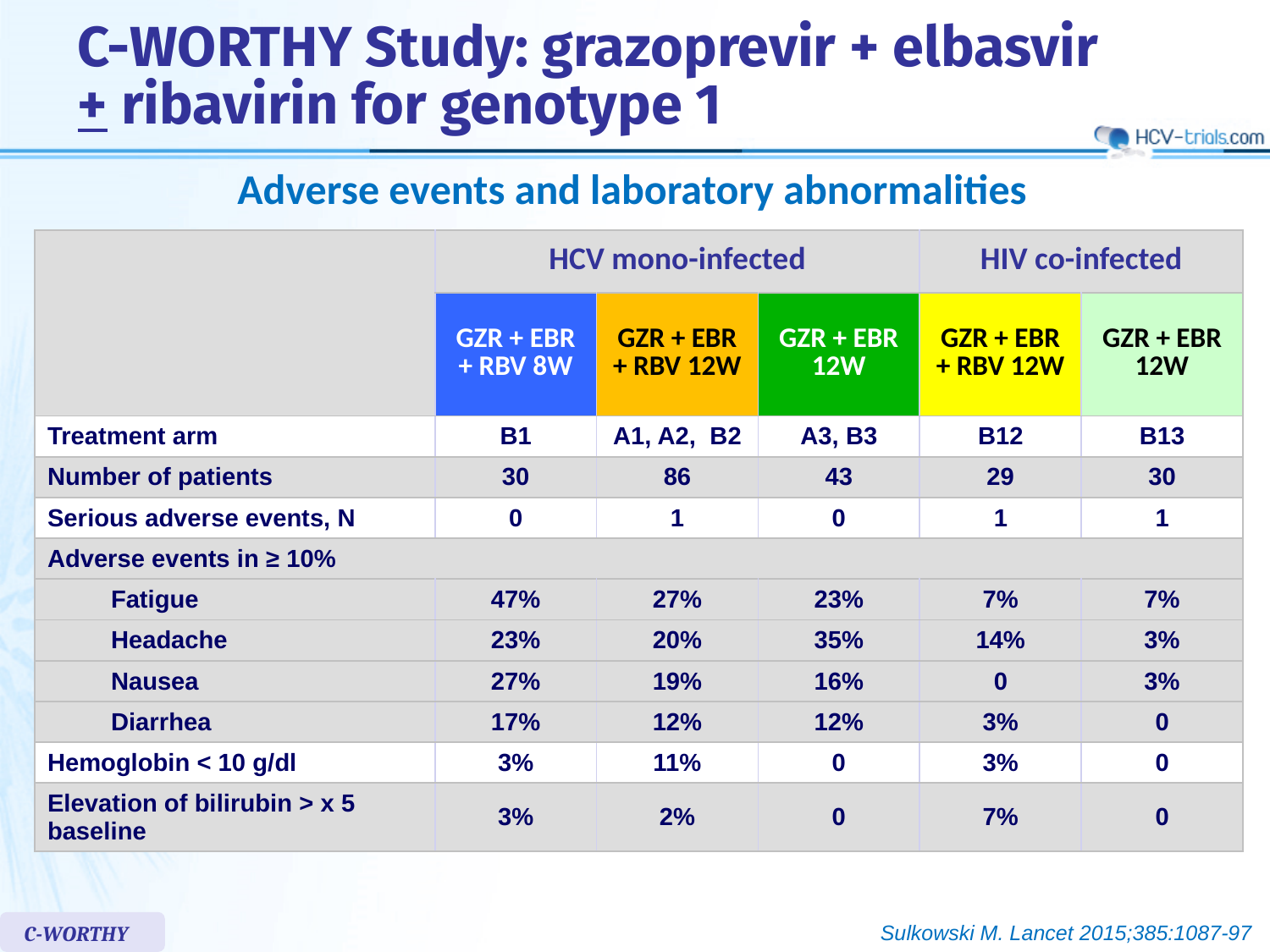

# C-WORTHY Study: grazoprevir + elbasvir + ribavirin for genotype 1
Adverse events and laboratory abnormalities
|  | HCV mono-infected |  |  | HIV co-infected |  |
| --- | --- | --- | --- | --- | --- |
|  | GZR + EBR + RBV 8W | GZR + EBR + RBV 12W | GZR + EBR 12W | GZR + EBR + RBV 12W | GZR + EBR 12W |
| Treatment arm | B1 | A1, A2, B2 | A3, B3 | B12 | B13 |
| Number of patients | 30 | 86 | 43 | 29 | 30 |
| Serious adverse events, N | 0 | 1 | 0 | 1 | 1 |
| Adverse events in ≥ 10% |  |  |  |  |  |
| Fatigue | 47% | 27% | 23% | 7% | 7% |
| Headache | 23% | 20% | 35% | 14% | 3% |
| Nausea | 27% | 19% | 16% | 0 | 3% |
| Diarrhea | 17% | 12% | 12% | 3% | 0 |
| Hemoglobin < 10 g/dl | 3% | 11% | 0 | 3% | 0 |
| Elevation of bilirubin > x 5 baseline | 3% | 2% | 0 | 7% | 0 |

C-WORTHY
Sulkowski M. Lancet 2015;385:1087-97